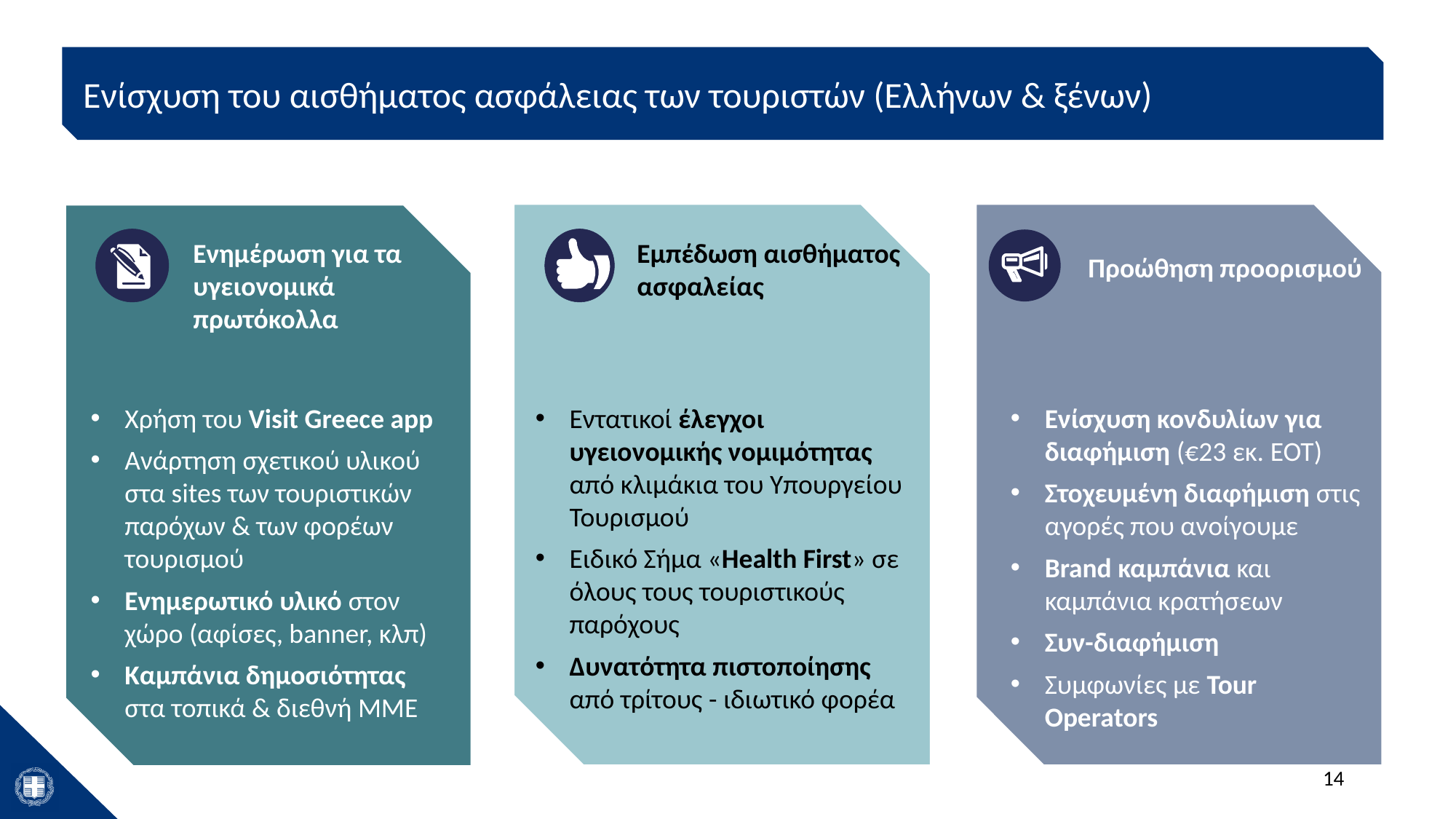

Ενίσχυση του αισθήματος ασφάλειας των τουριστών (Ελλήνων & ξένων)

Ενημέρωση για τα υγειονομικά πρωτόκολλα
Εμπέδωση αισθήματος ασφαλείας
Προώθηση προορισμού
Χρήση του Visit Greece app
Ανάρτηση σχετικού υλικού στα sites των τουριστικών παρόχων & των φορέων τουρισμού
Ενημερωτικό υλικό στον χώρο (αφίσες, banner, κλπ)
Καμπάνια δημοσιότητας στα τοπικά & διεθνή ΜΜΕ
Εντατικοί έλεγχοι υγειονομικής νομιμότητας από κλιμάκια του Υπουργείου Τουρισμού
Ειδικό Σήμα «Health First» σε όλους τους τουριστικούς παρόχους
Δυνατότητα πιστοποίησης από τρίτους - ιδιωτικό φορέα

Ενίσχυση κονδυλίων για διαφήμιση (€23 εκ. ΕΟΤ)
Στοχευμένη διαφήμιση στις αγορές που ανοίγουμε
Brand καμπάνια και  καμπάνια κρατήσεων
Συν-διαφήμιση
Συμφωνίες με Tour Operators
14